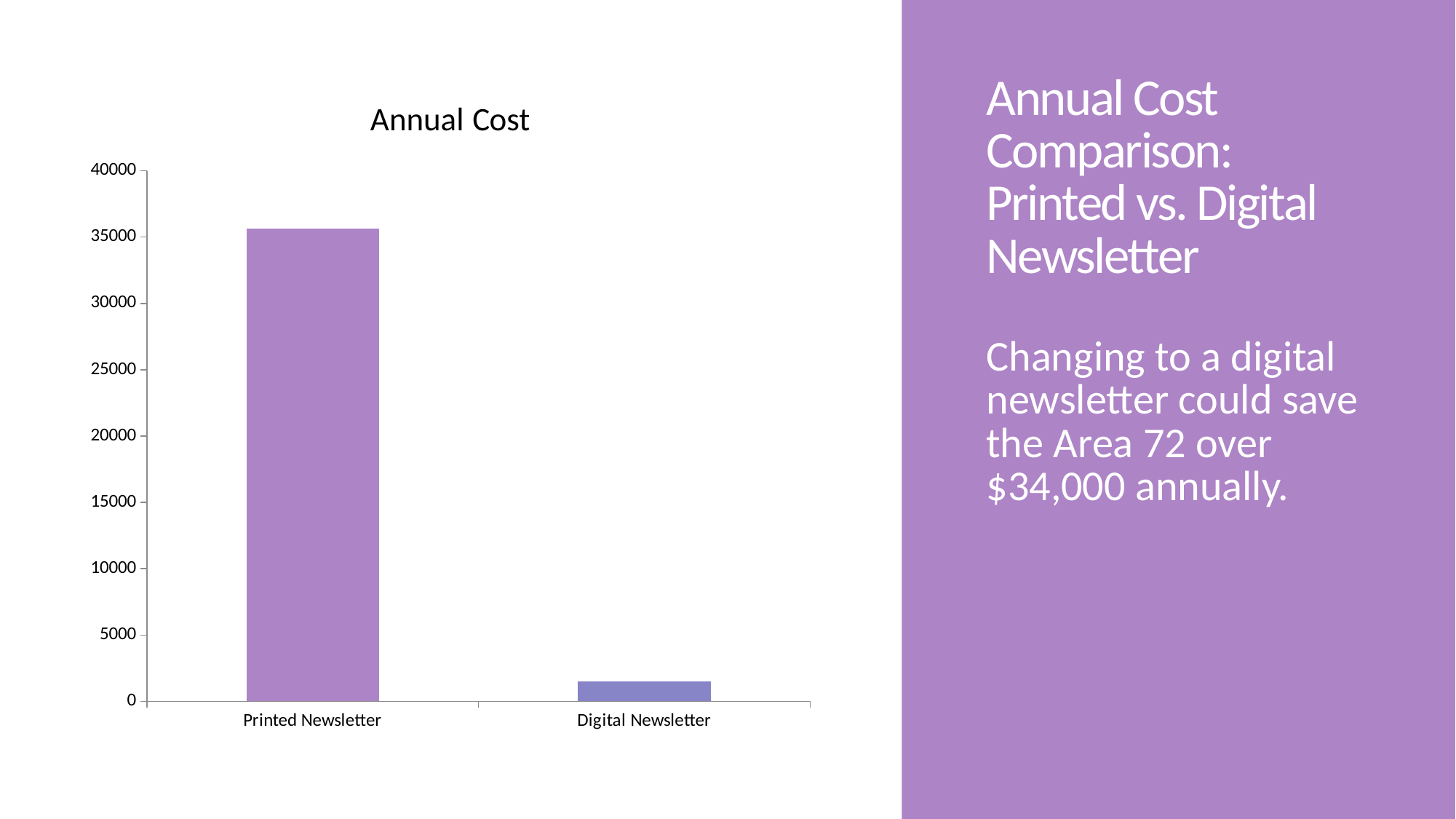

# Annual Cost Comparison: Printed vs. Digital Newsletter

### Chart:

| Category | Annual Cost |
|---|---|
| Printed Newsletter | 35644.06 |
| Digital Newsletter | 1495.0 |
Changing to a digital newsletter could save the Area 72 over $34,000 annually.